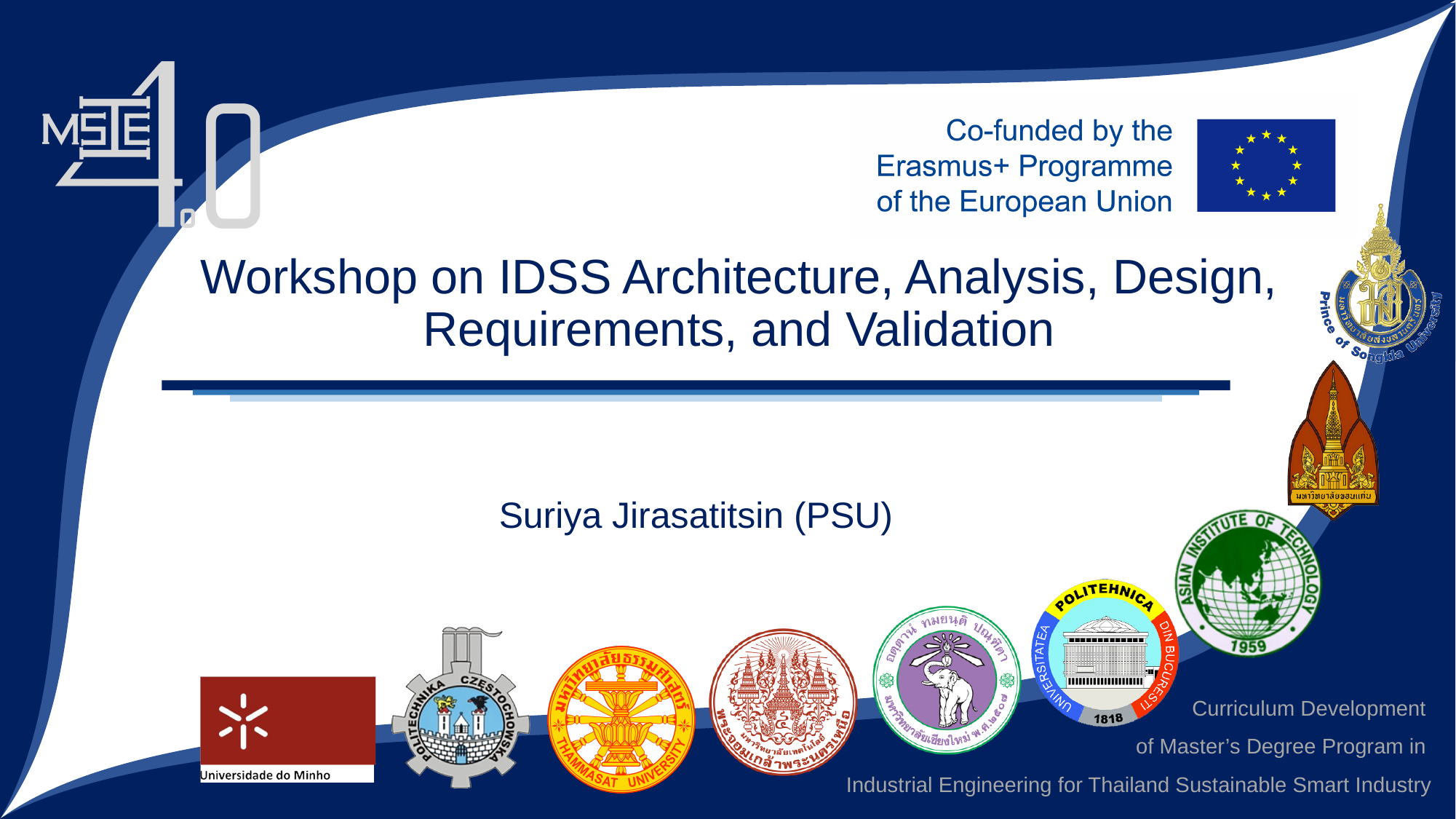

Workshop on IDSS Architecture, Analysis, Design, Requirements, and Validation

Suriya Jirasatitsin (PSU)